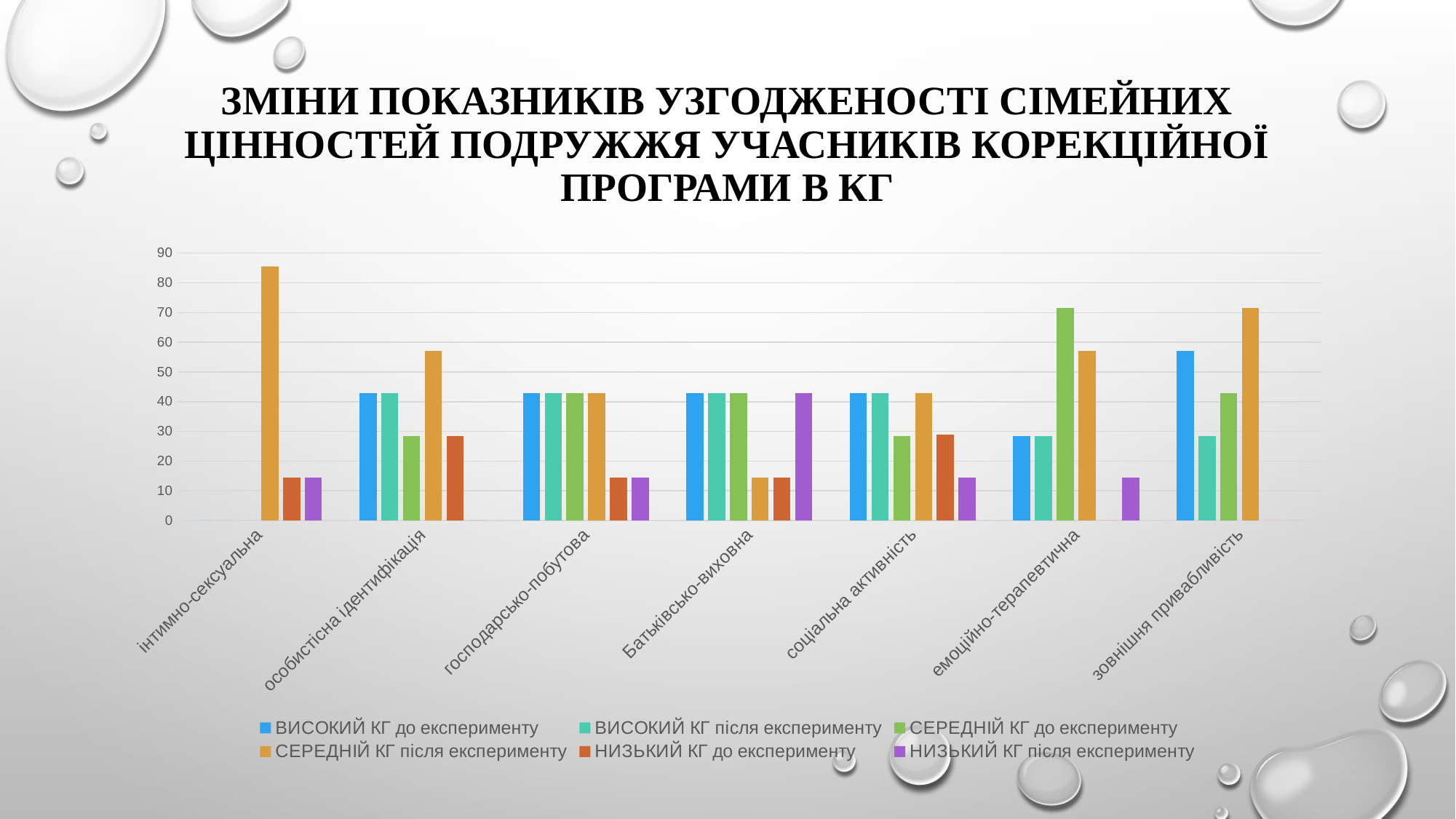

# Зміни показників узгодженості сімейних цінностей подружжя учасників корекційної програми в КГ

### Chart

| Category | ВИСОКИЙ КГ до експерименту | ВИСОКИЙ КГ після експерименту | СЕРЕДНІЙ КГ до експерименту | СЕРЕДНІЙ КГ після експерименту | НИЗЬКИЙ КГ до експерименту | НИЗЬКИЙ КГ після експерименту |
|---|---|---|---|---|---|---|
| інтимно-сексуальна | 0.0 | 0.0 | 0.0 | 85.6 | 14.4 | 14.4 |
| особистісна ідентифікація | 42.8 | 42.8 | 28.4 | 57.2 | 28.4 | 0.0 |
| господарсько-побутова | 42.8 | 42.8 | 42.8 | 42.8 | 14.4 | 14.4 |
| Батьківсько-виховна | 42.8 | 42.8 | 42.8 | 14.4 | 14.4 | 42.8 |
| соціальна активність | 42.8 | 42.8 | 28.4 | 42.8 | 28.8 | 14.4 |
| емоційно-терапевтична | 28.4 | 28.4 | 71.6 | 57.2 | 0.0 | 14.4 |
| зовнішня привабливість | 57.2 | 28.4 | 42.8 | 71.6 | 0.0 | 0.0 |